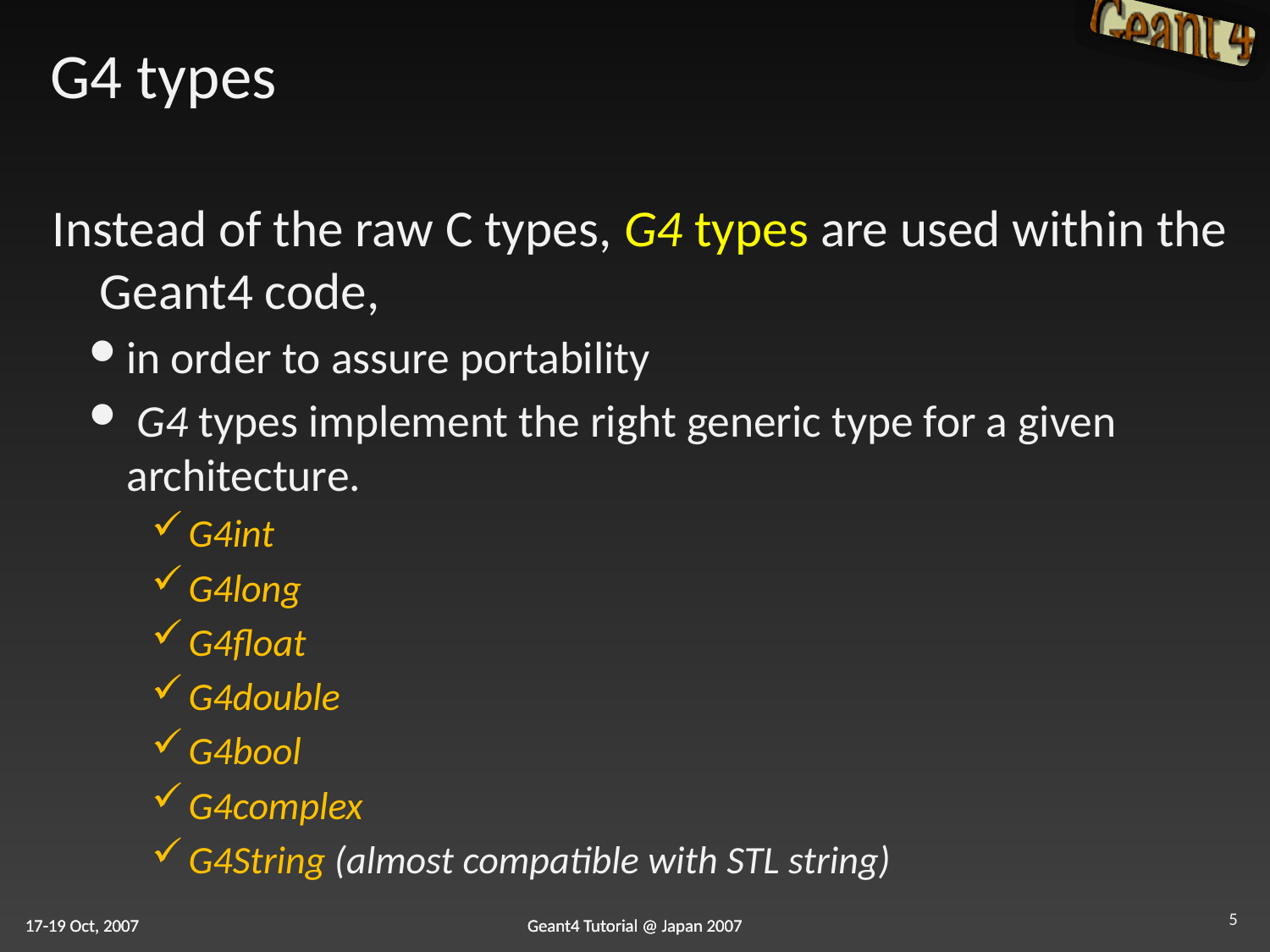

# G4 types
Instead of the raw C types, G4 types are used within the Geant4 code,
in order to assure portability
 G4 types implement the right generic type for a given architecture.
G4int
G4long
G4float
G4double
G4bool
G4complex
G4String (almost compatible with STL string)
5